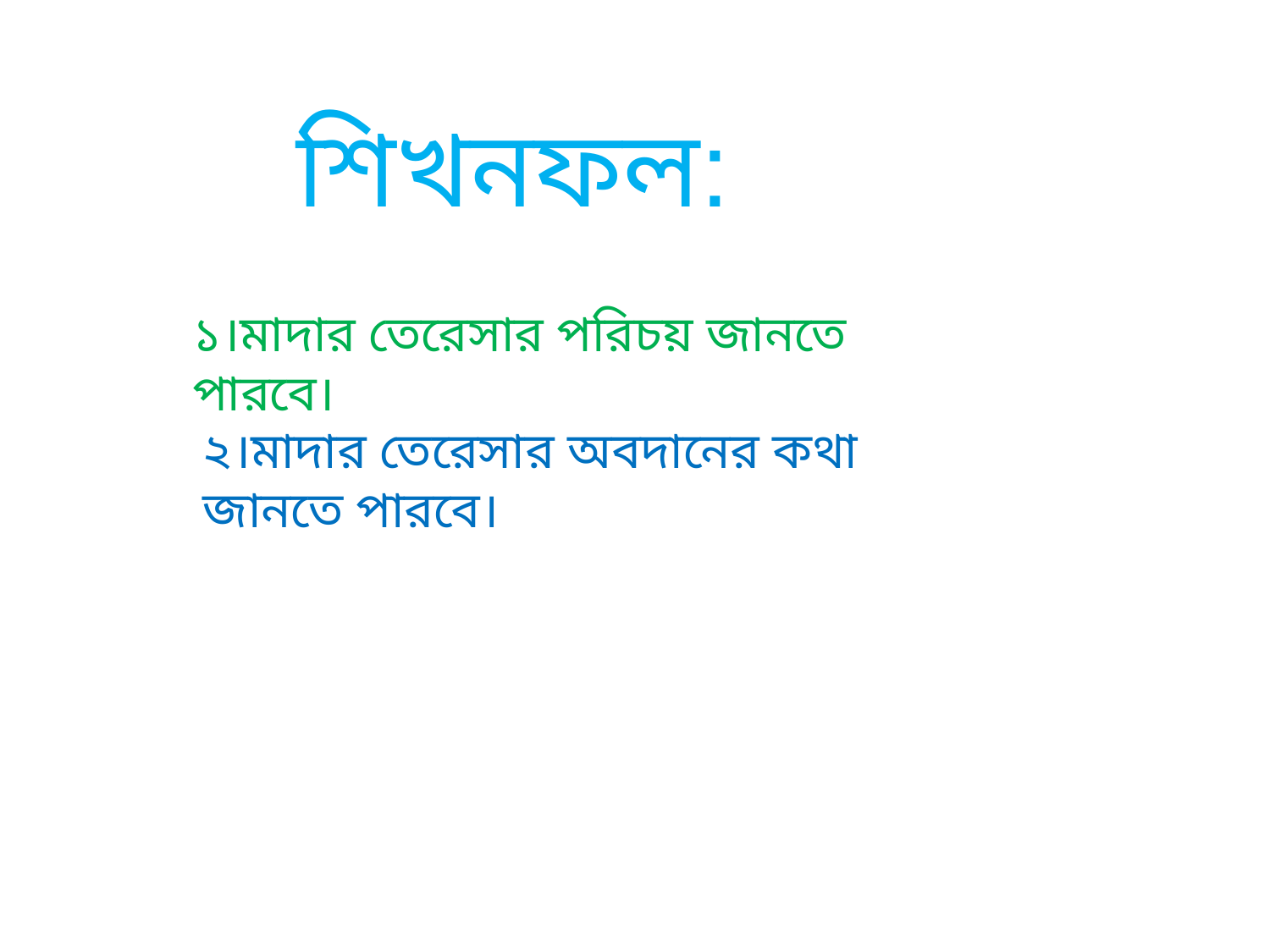

শিখনফল:
১।মাদার তেরেসার পরিচয় জানতে পারবে।
২।মাদার তেরেসার অবদানের কথা জানতে পারবে।